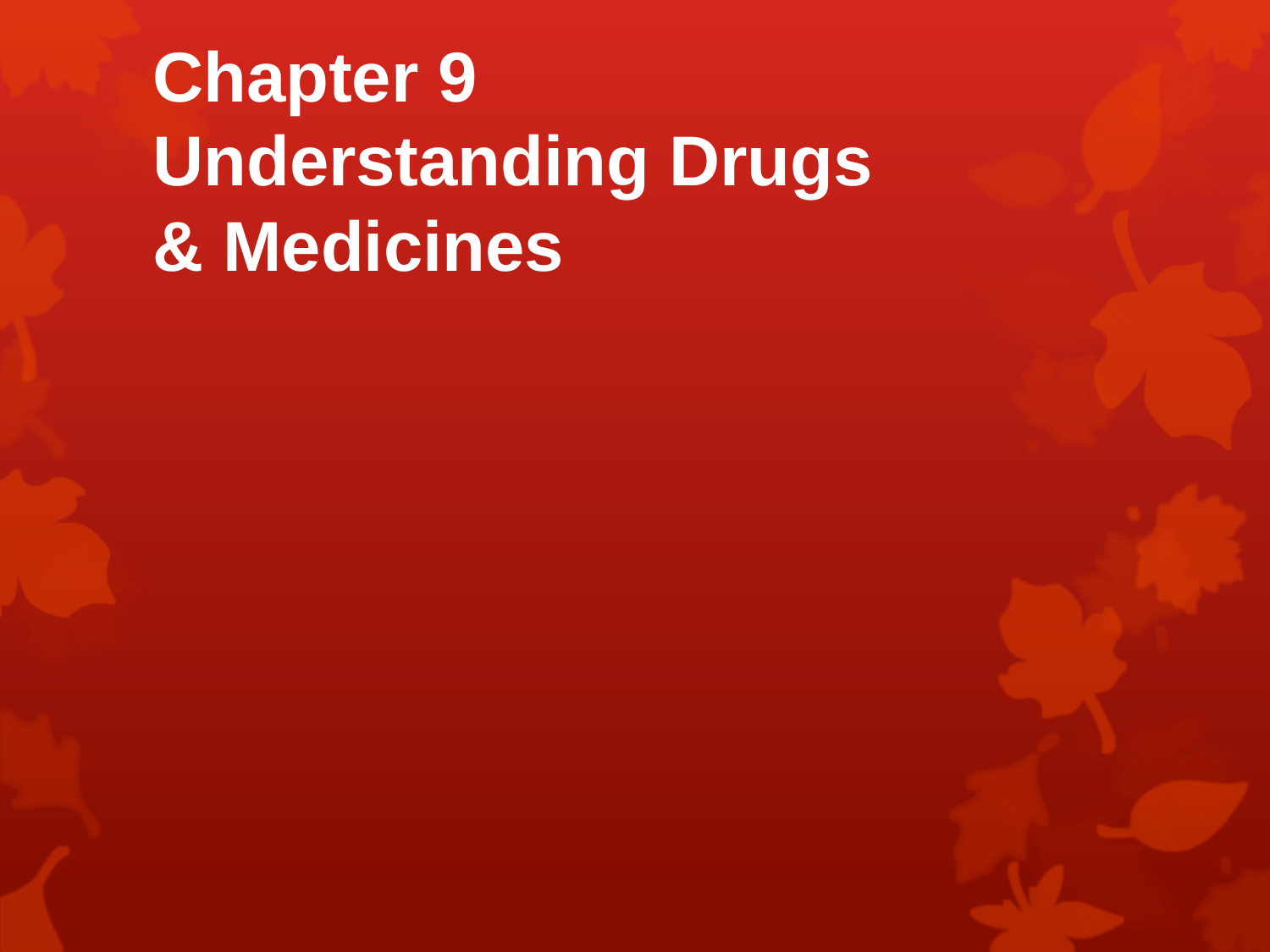

# Chapter 9 Understanding Drugs & Medicines